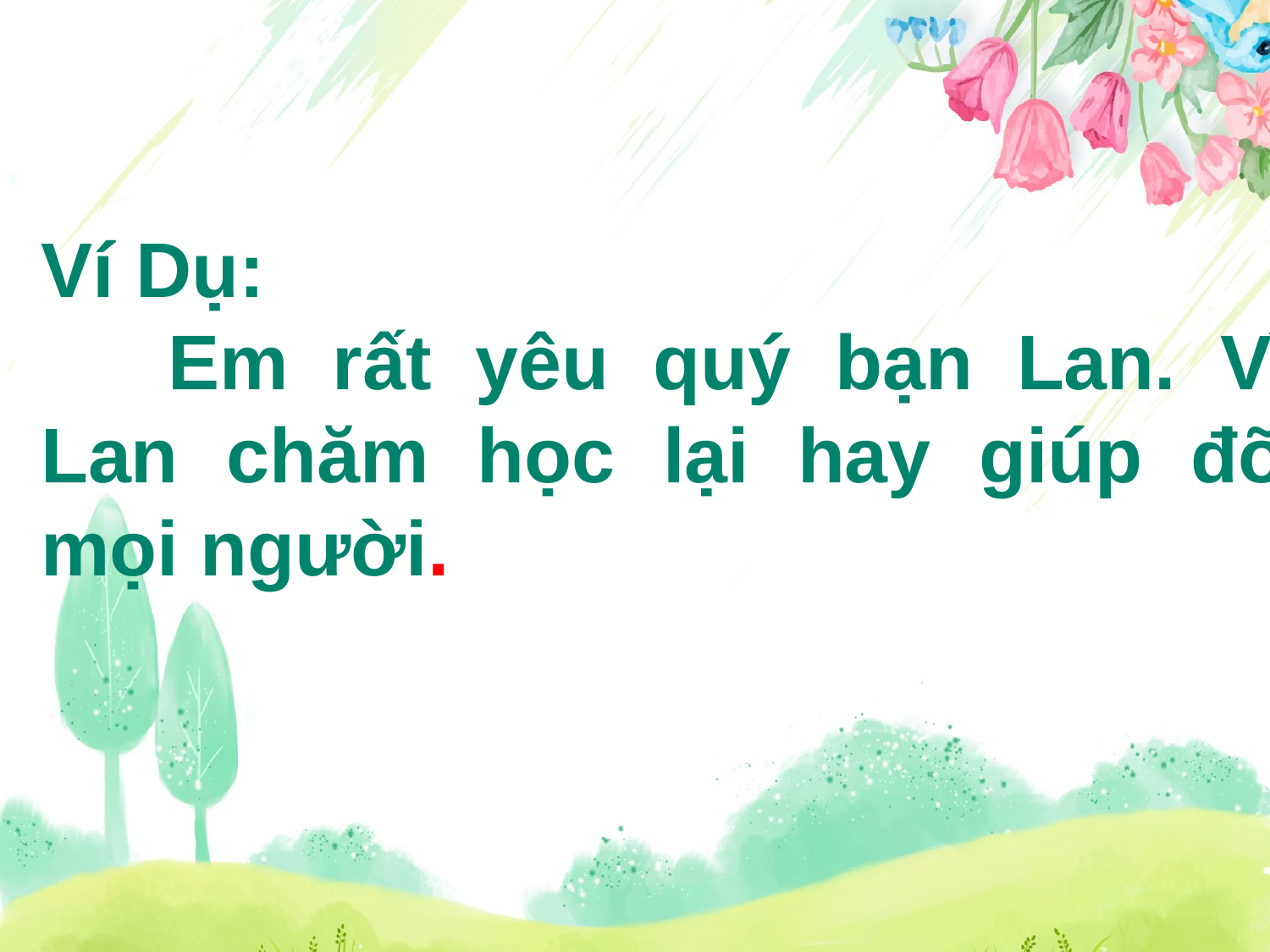

Ví Dụ:
	Em rất yêu quý bạn Lan. Vì Lan chăm học lại hay giúp đỡ mọi người.